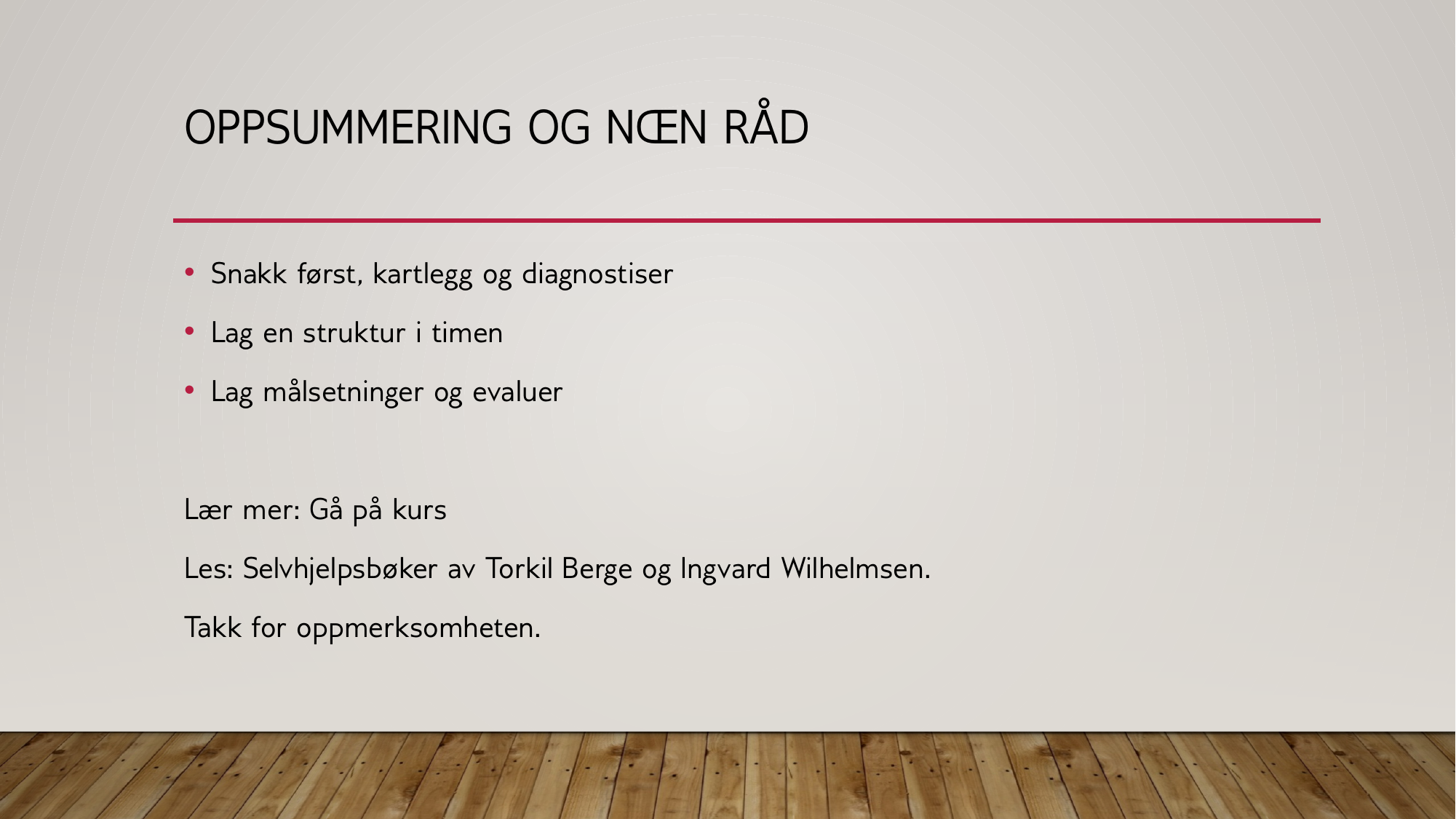

# OPPSUMMERING og noen råd
Snakk først, kartlegg og diagnostiser
Lag en struktur i timen
Lag målsetninger og evaluer

Lær mer: Gå på kurs
Les: Selvhjelpsbøker av Torkil Berge og Ingvard Wilhelmsen.
Takk for oppmerksomheten.